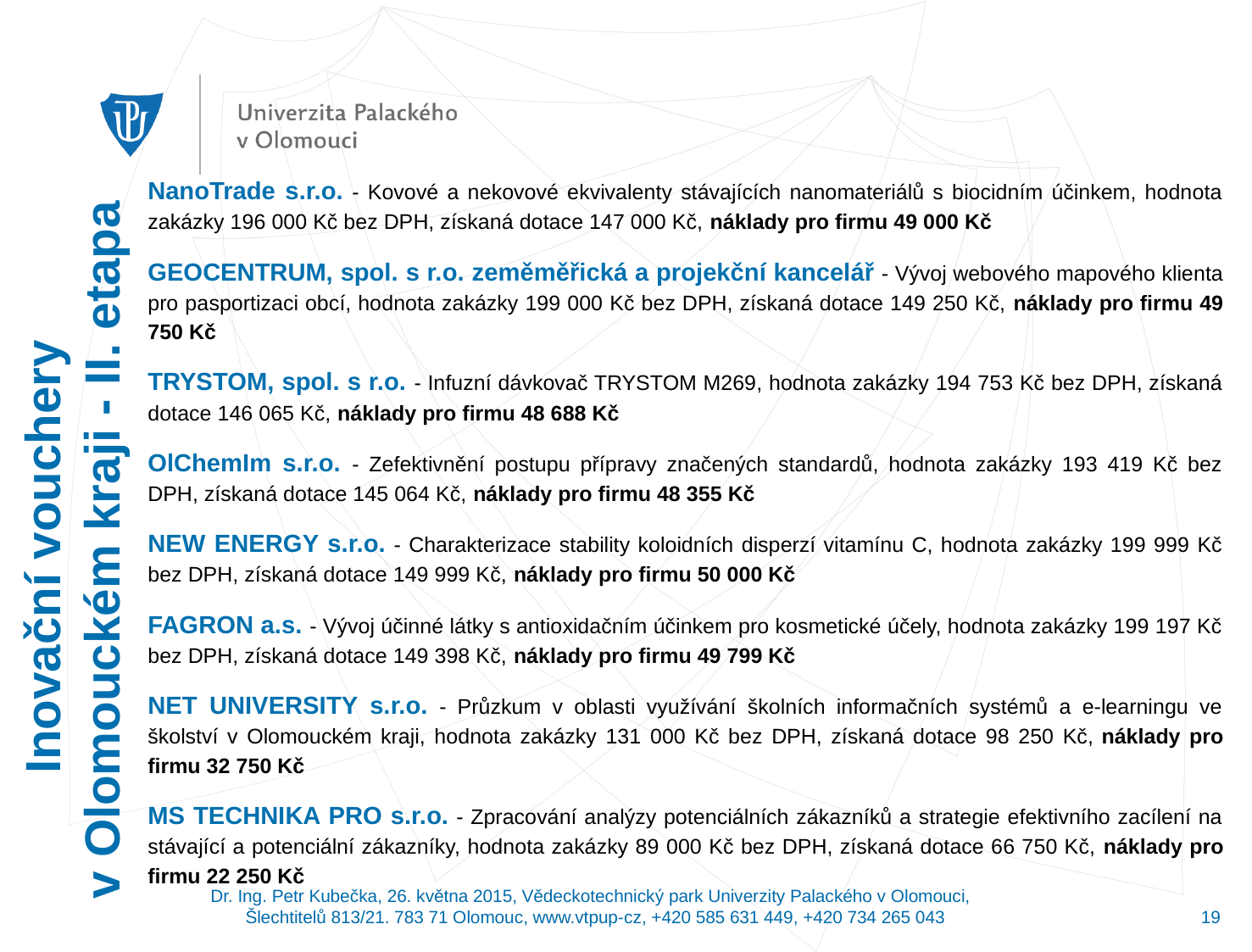

NanoTrade s.r.o. - Kovové a nekovové ekvivalenty stávajících nanomateriálů s biocidním účinkem, hodnota zakázky 196 000 Kč bez DPH, získaná dotace 147 000 Kč, náklady pro firmu 49 000 Kč
GEOCENTRUM, spol. s r.o. zeměměřická a projekční kancelář - Vývoj webového mapového klienta pro pasportizaci obcí, hodnota zakázky 199 000 Kč bez DPH, získaná dotace 149 250 Kč, náklady pro firmu 49 750 Kč
TRYSTOM, spol. s r.o. - Infuzní dávkovač TRYSTOM M269, hodnota zakázky 194 753 Kč bez DPH, získaná dotace 146 065 Kč, náklady pro firmu 48 688 Kč
OlChemIm s.r.o. - Zefektivnění postupu přípravy značených standardů, hodnota zakázky 193 419 Kč bez DPH, získaná dotace 145 064 Kč, náklady pro firmu 48 355 Kč
NEW ENERGY s.r.o. - Charakterizace stability koloidních disperzí vitamínu C, hodnota zakázky 199 999 Kč bez DPH, získaná dotace 149 999 Kč, náklady pro firmu 50 000 Kč
FAGRON a.s. - Vývoj účinné látky s antioxidačním účinkem pro kosmetické účely, hodnota zakázky 199 197 Kč bez DPH, získaná dotace 149 398 Kč, náklady pro firmu 49 799 Kč
NET UNIVERSITY s.r.o. - Průzkum v oblasti využívání školních informačních systémů a e-learningu ve školství v Olomouckém kraji, hodnota zakázky 131 000 Kč bez DPH, získaná dotace 98 250 Kč, náklady pro firmu 32 750 Kč
MS TECHNIKA PRO s.r.o. - Zpracování analýzy potenciálních zákazníků a strategie efektivního zacílení na stávající a potenciální zákazníky, hodnota zakázky 89 000 Kč bez DPH, získaná dotace 66 750 Kč, náklady pro firmu 22 250 Kč
Inovační vouchery
v Olomouckém kraji - II. etapa
Dr. Ing. Petr Kubečka, 26. května 2015, Vědeckotechnický park Univerzity Palackého v Olomouci,
Šlechtitelů 813/21. 783 71 Olomouc, www.vtpup-cz, +420 585 631 449, +420 734 265 043
19